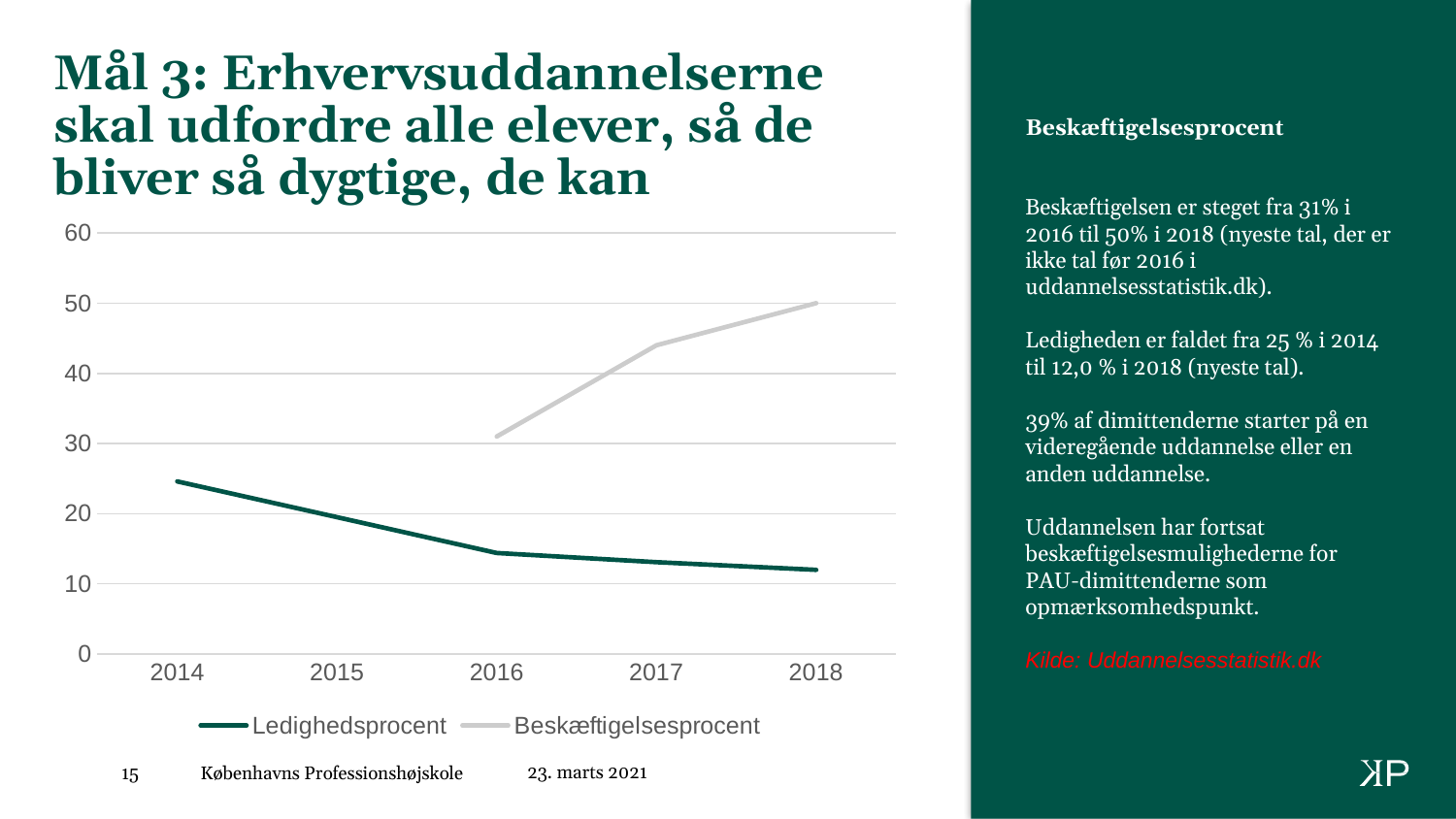

# Mål 3: Erhvervsuddannelserne skal udfordre alle elever, så de bliver så dygtige, de kan

Beskæftigelsesprocent

Beskæftigelsen er steget fra 31% i 2016 til 50% i 2018 (nyeste tal, der er ikke tal før 2016 i uddannelsesstatistik.dk).

Ledigheden er faldet fra 25 % i 2014 til 12,0 % i 2018 (nyeste tal).

39% af dimittenderne starter på en videregående uddannelse eller en anden uddannelse.

Uddannelsen har fortsat beskæftigelsesmulighederne for PAU-dimittenderne som opmærksomhedspunkt.

Kilde: Uddannelsesstatistik.dk

### Chart

| Category | Ledighedsprocent | Beskæftigelsesprocent |
|---|---|---|
| 2014 | 24.6 | None |
| 2015 | 19.5 | None |
| 2016 | 14.4 | 31.0 |
| 2017 | 13.1 | 44.0 |
| 2018 | 12.0 | 50.0 |
23. marts 2021